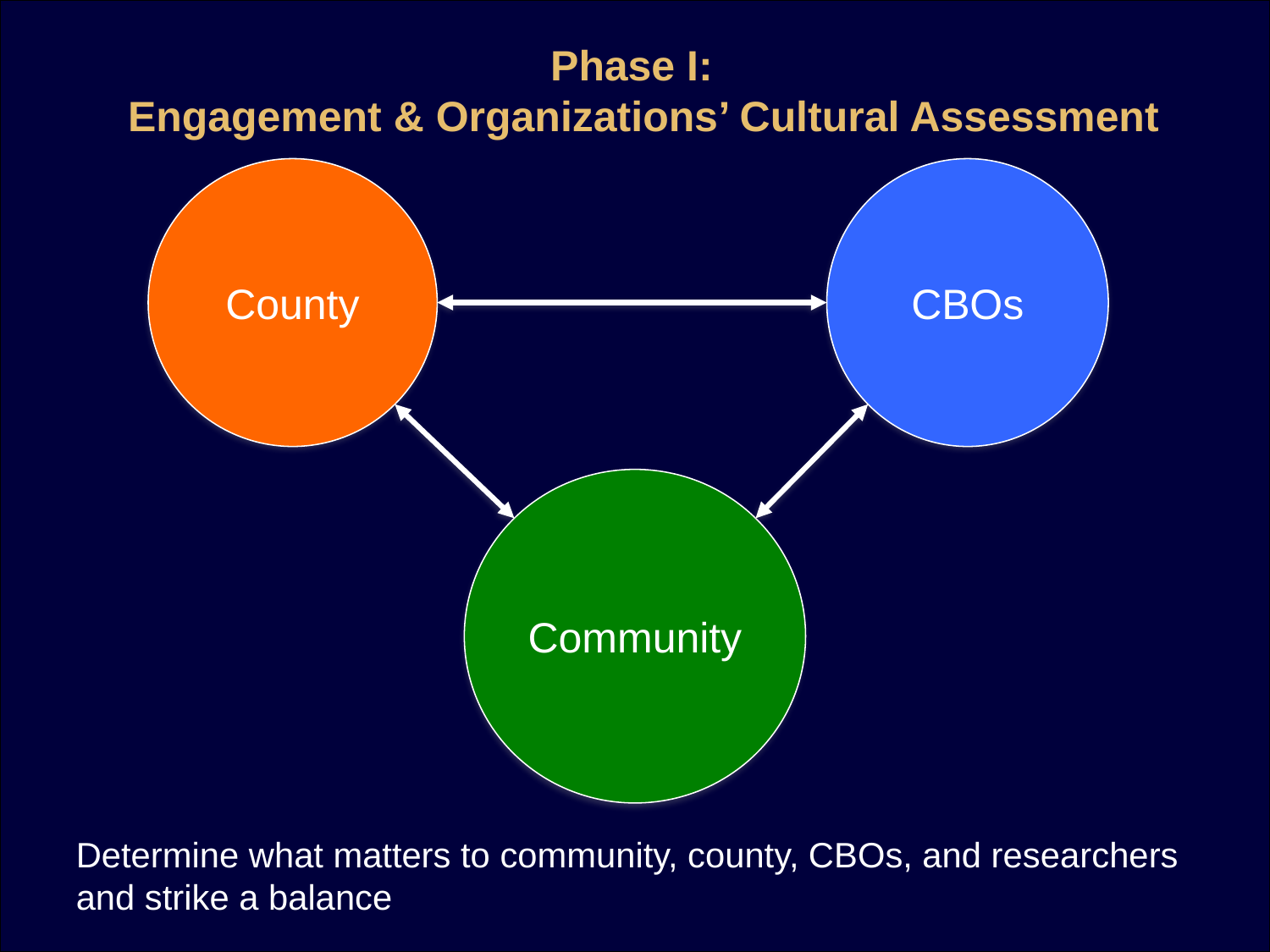

Phase I:
Engagement & Organizations’ Cultural Assessment
County
CBOs
Community
Determine what matters to community, county, CBOs, and researchers and strike a balance